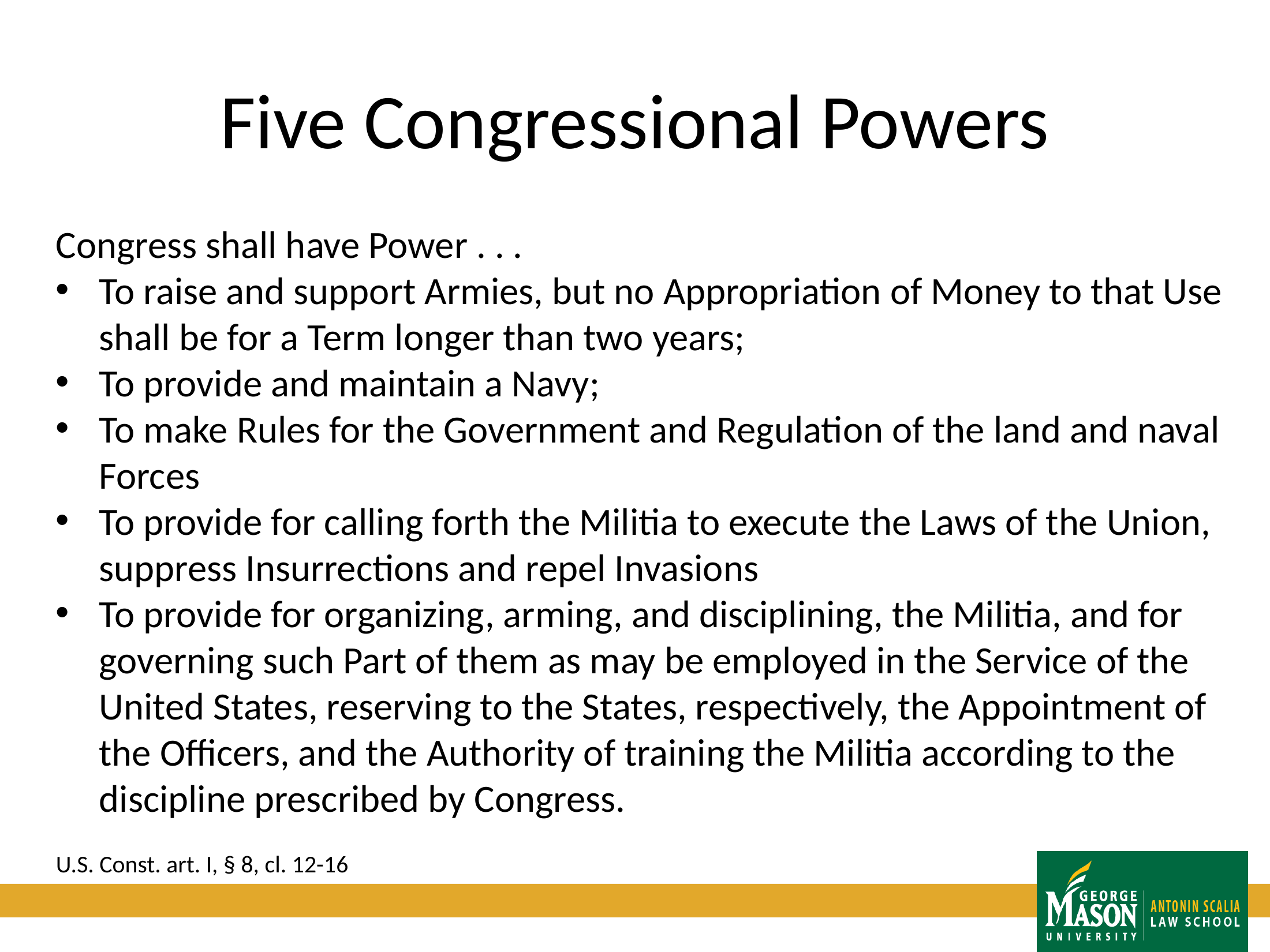

# Five Congressional Powers
Congress shall have Power . . .
To raise and support Armies, but no Appropriation of Money to that Use shall be for a Term longer than two years;
To provide and maintain a Navy;
To make Rules for the Government and Regulation of the land and naval Forces
To provide for calling forth the Militia to execute the Laws of the Union, suppress Insurrections and repel Invasions
To provide for organizing, arming, and disciplining, the Militia, and for governing such Part of them as may be employed in the Service of the United States, reserving to the States, respectively, the Appointment of the Officers, and the Authority of training the Militia according to the discipline prescribed by Congress.

U.S. Const. art. I, § 8, cl. 12-16